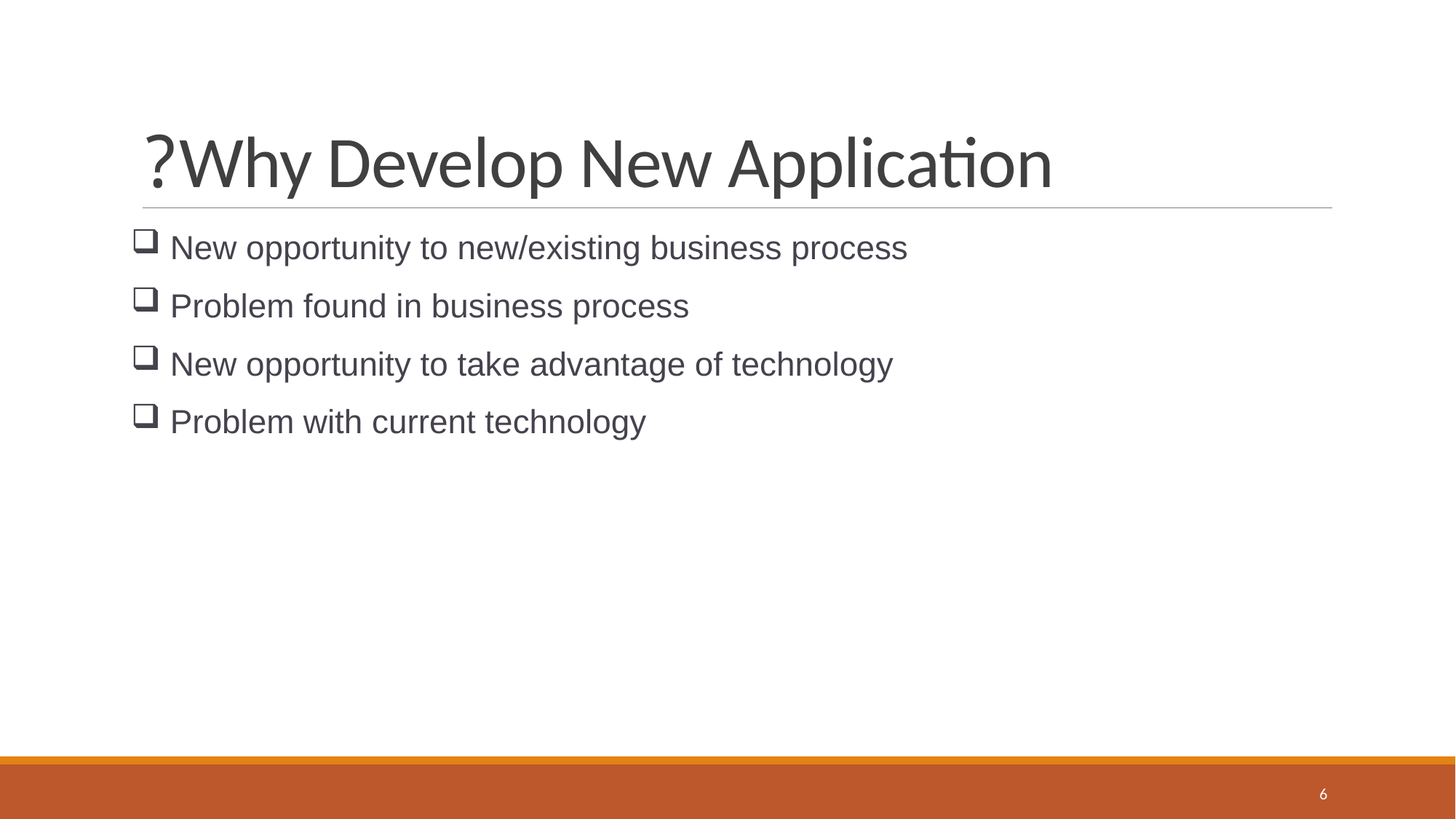

# Why Develop New Application?
 New opportunity to new/existing business process
 Problem found in business process
 New opportunity to take advantage of technology
 Problem with current technology
6